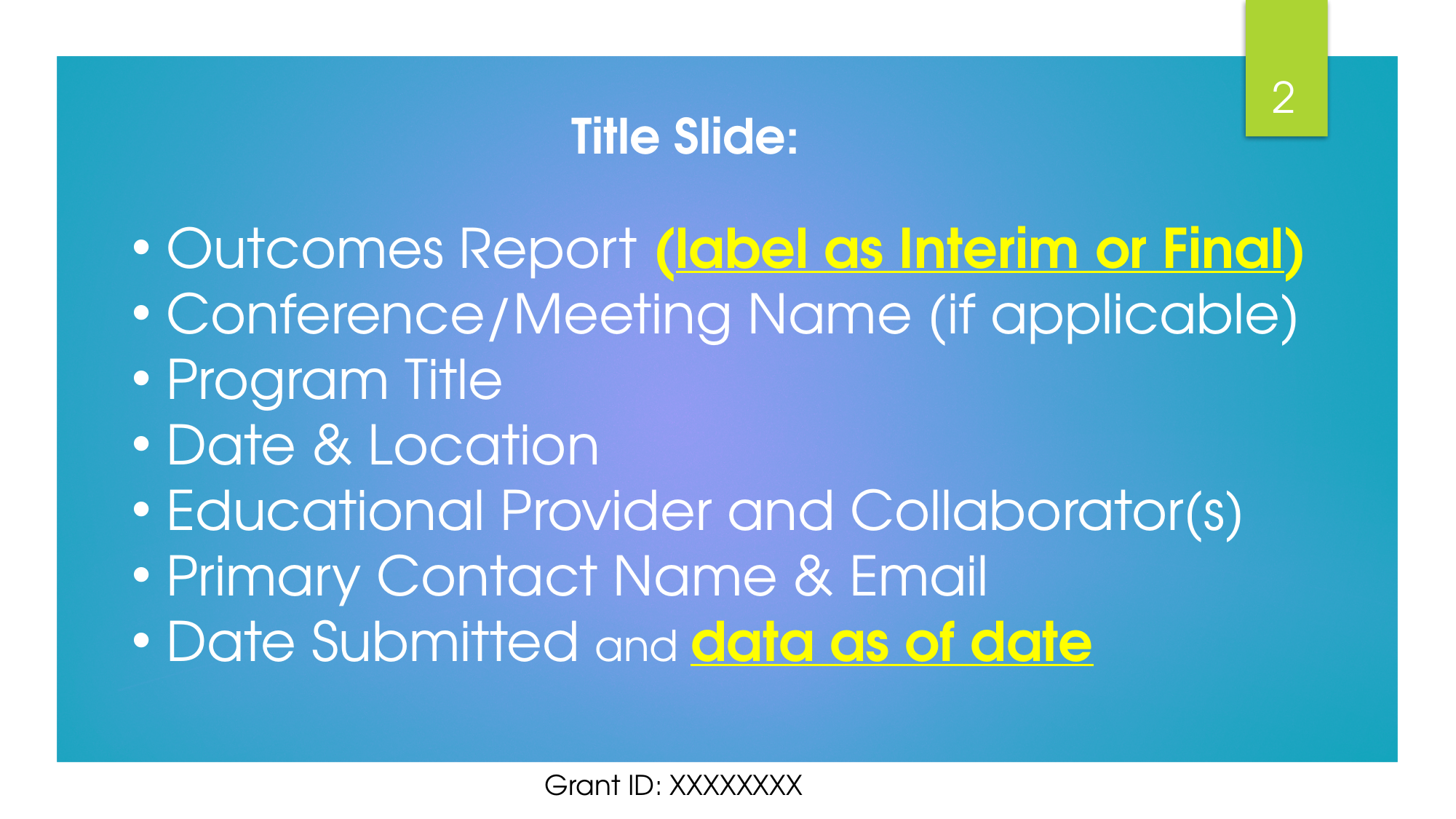

2
Title Slide:
Outcomes Report (label as Interim or Final)
Conference/Meeting Name (if applicable)
Program Title
Date & Location
Educational Provider and Collaborator(s)
Primary Contact Name & Email
Date Submitted and data as of date
Grant ID: XXXXXXXX